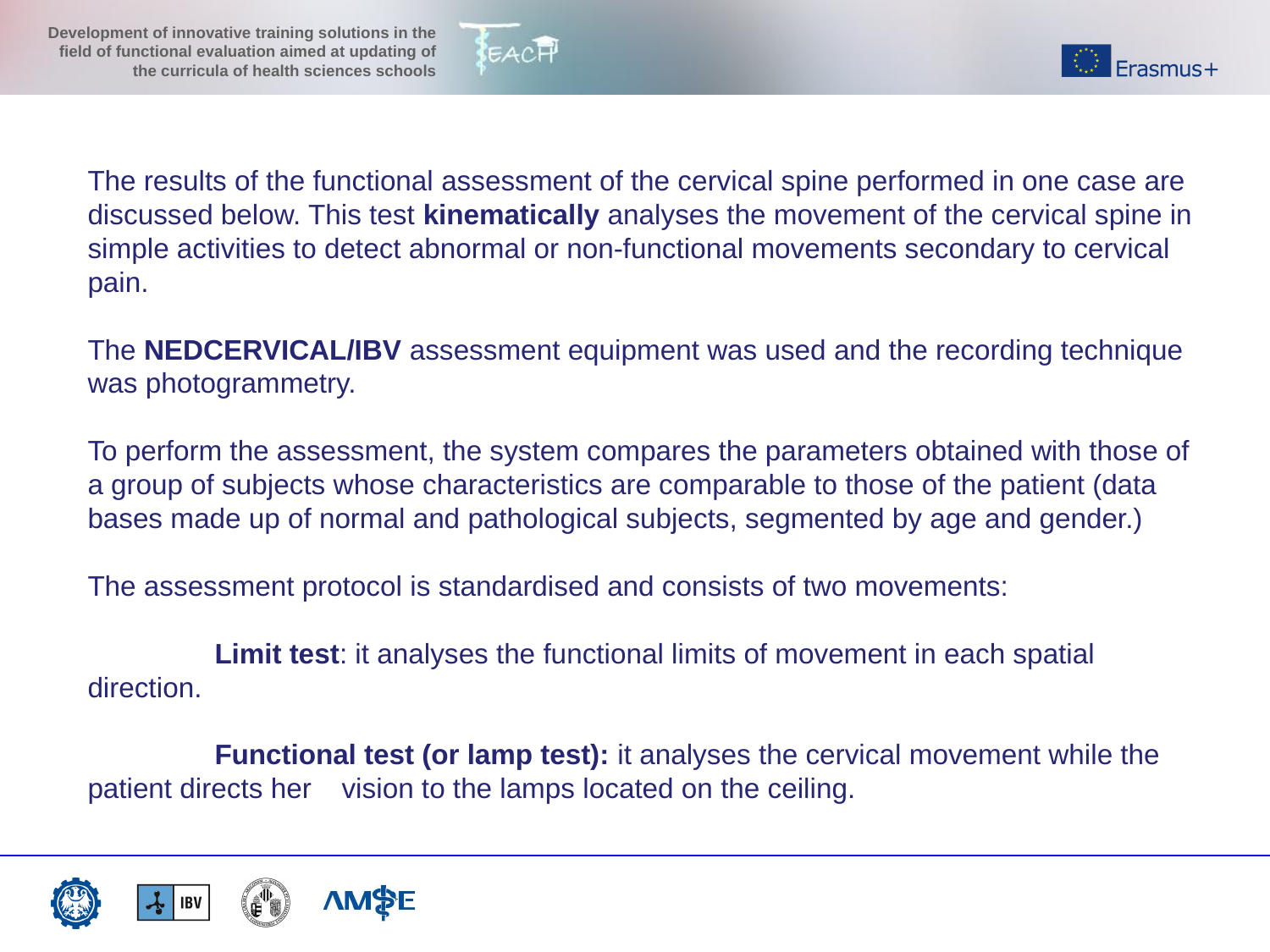

# The results of the functional assessment of the cervical spine performed in one case are discussed below. This test kinematically analyses the movement of the cervical spine in simple activities to detect abnormal or non-functional movements secondary to cervical pain. The NEDCERVICAL/IBV assessment equipment was used and the recording technique was photogrammetry. To perform the assessment, the system compares the parameters obtained with those of a group of subjects whose characteristics are comparable to those of the patient (data bases made up of normal and pathological subjects, segmented by age and gender.) The assessment protocol is standardised and consists of two movements: Limit test: it analyses the functional limits of movement in each spatial direction. Functional test (or lamp test): it analyses the cervical movement while the patient directs her 	vision to the lamps located on the ceiling.